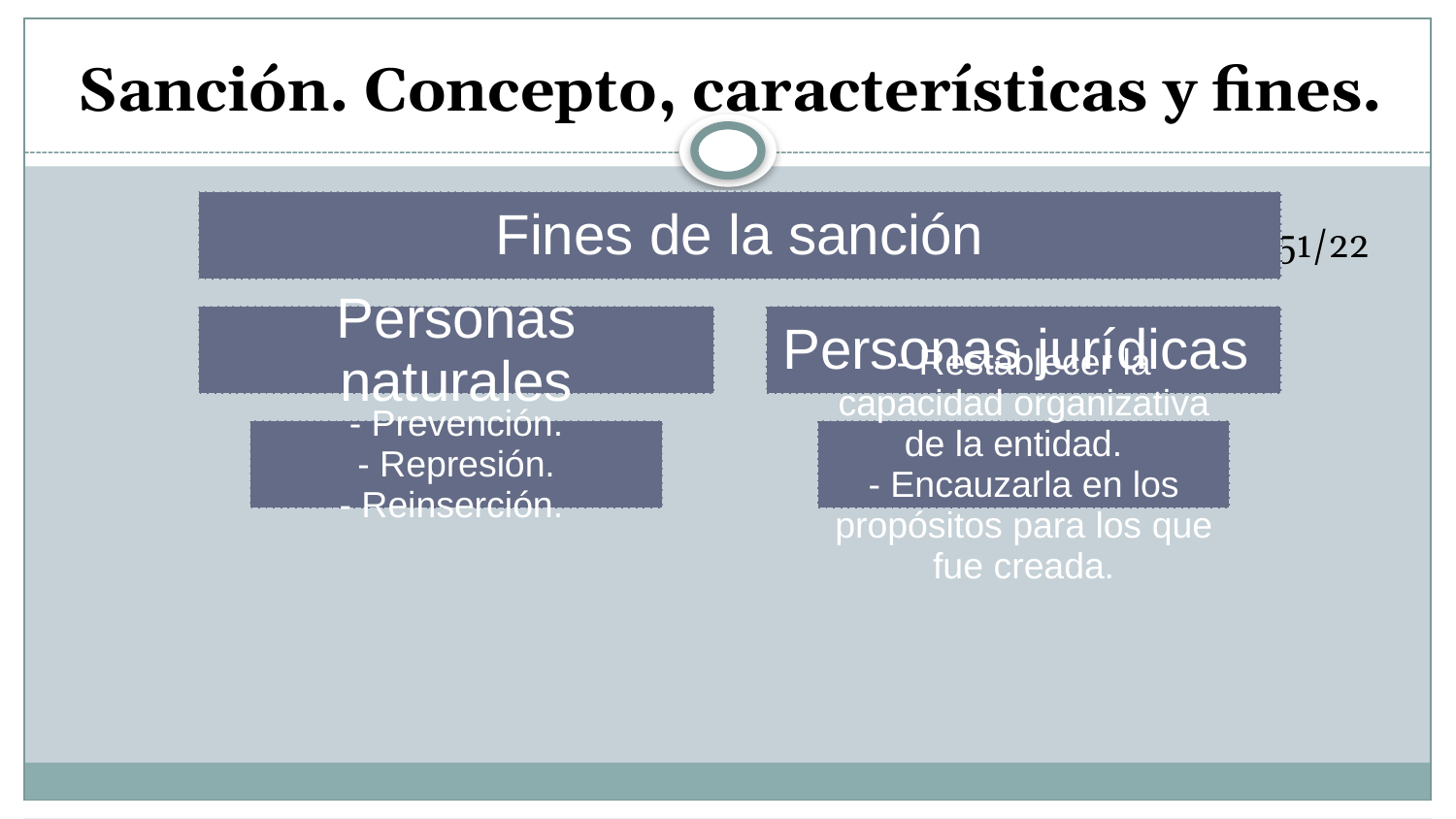

# Sanción. Concepto, características y fines.
Fines de la sanción
Personas jurídicas
- Encauzarla en los propósitos para los que fue creada.
- Prevención.
- Represión.
- Reinserción.
Art. 29.1.2 Ley 151/22